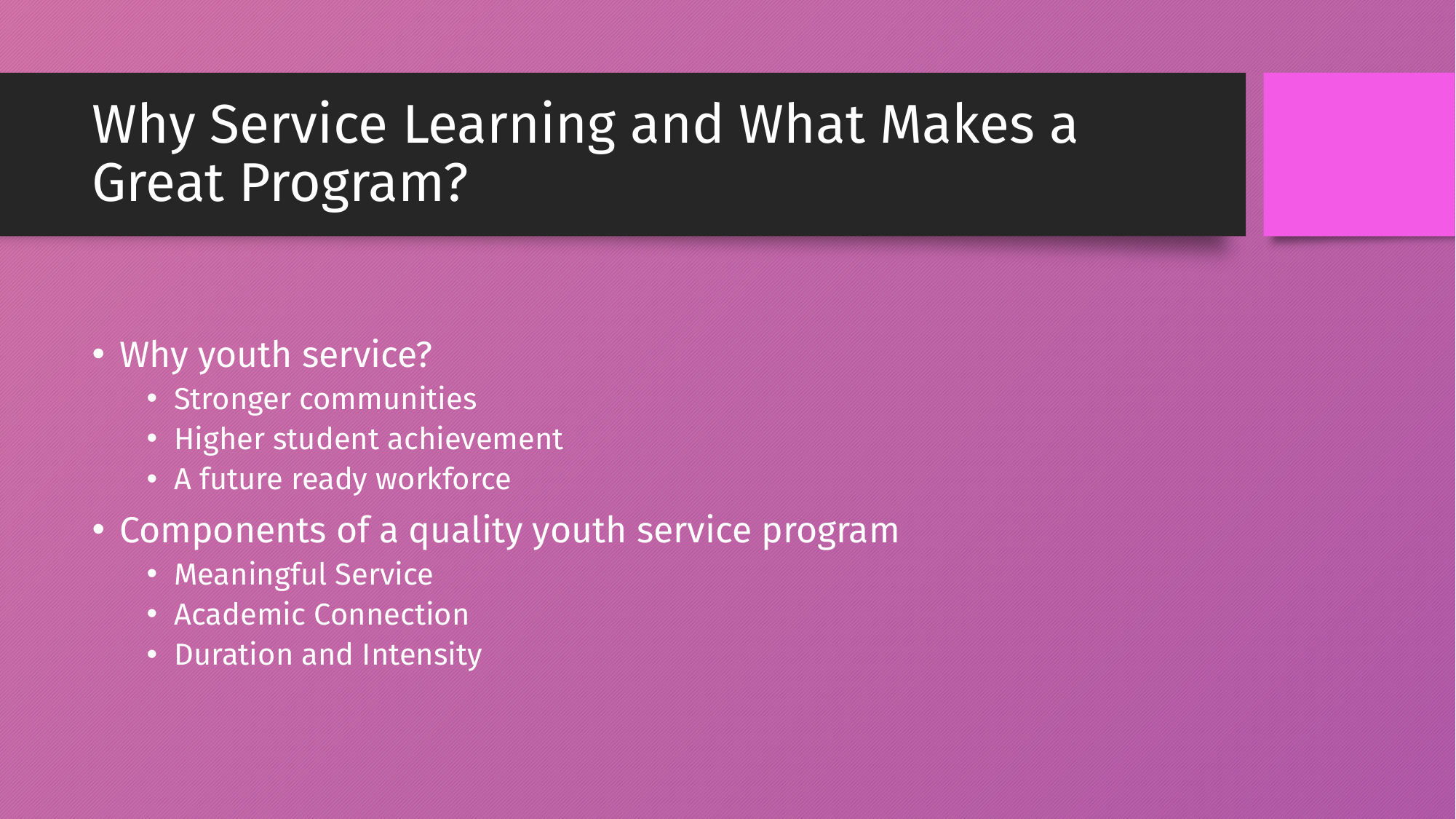

# Why Service Learning and What Makes a Great Program?

Why youth service?
Stronger communities
Higher student achievement
A future ready workforce
Components of a quality youth service program
Meaningful Service
Academic Connection
Duration and Intensity